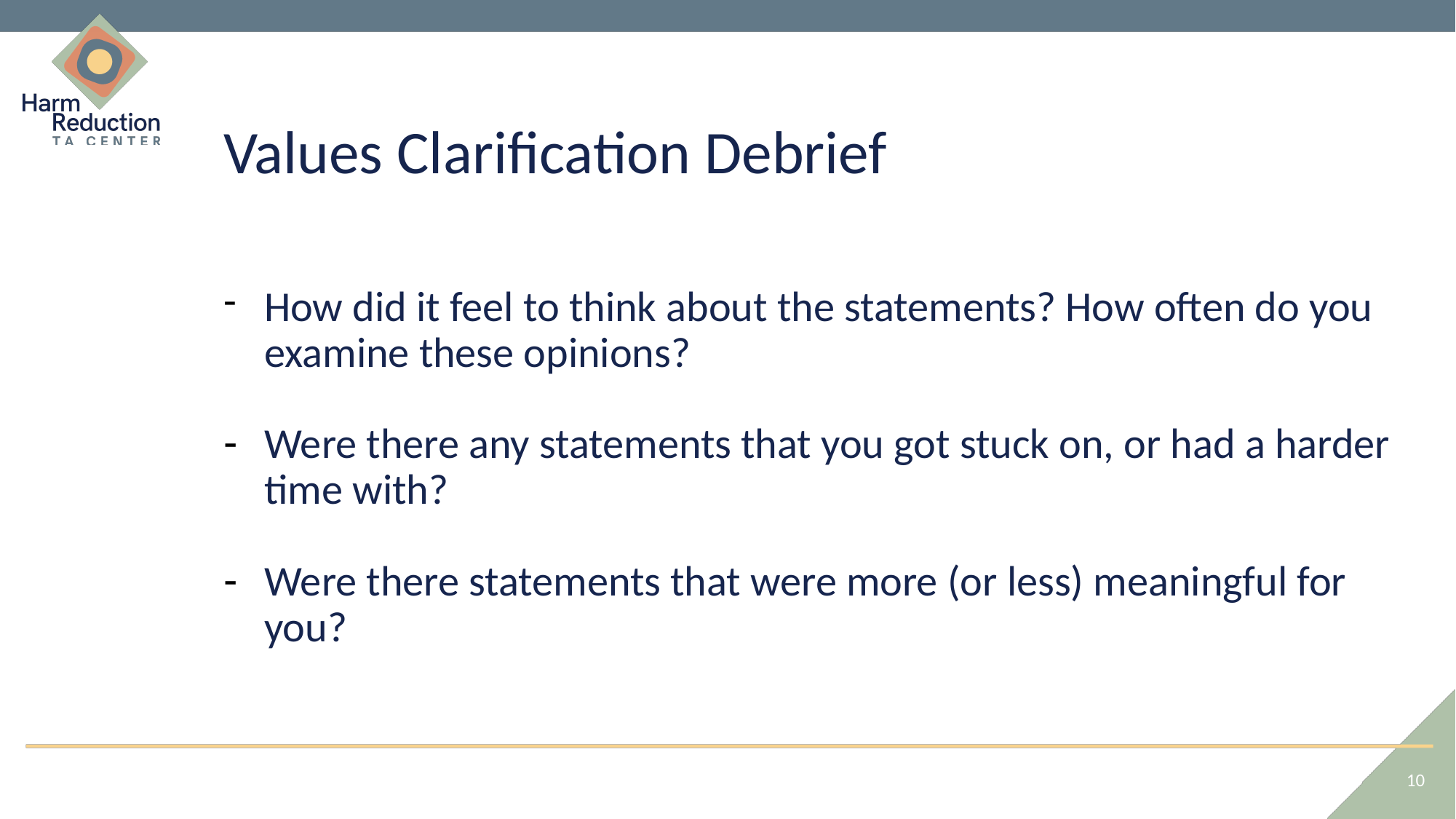

# Values Clarification Debrief

How did it feel to think about the statements? How often do you examine these opinions?

Were there any statements that you got stuck on, or had a harder time with?

Were there statements that were more (or less) meaningful for you?

10